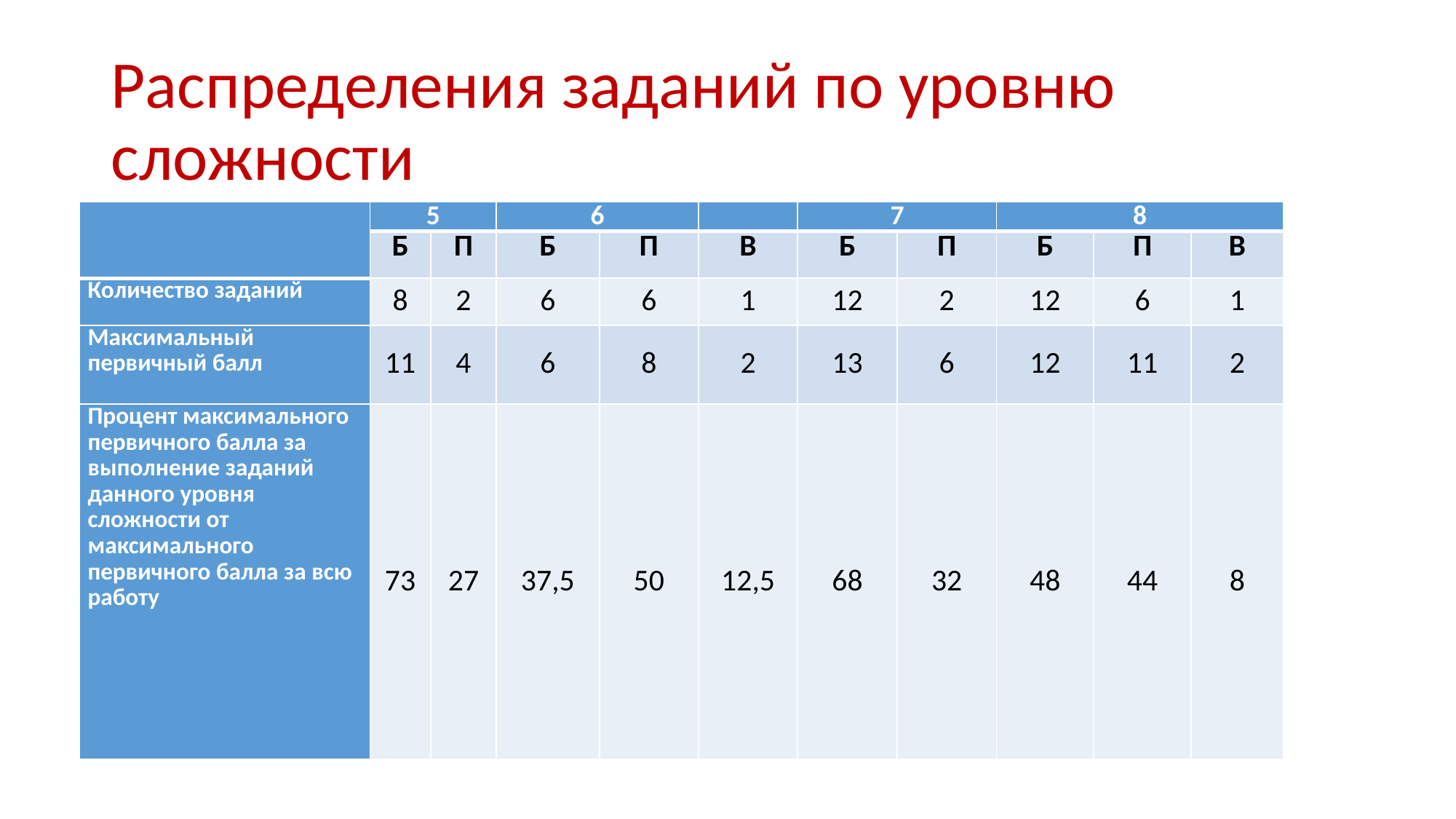

# Распределения заданий по уровню сложности
|  | 5 |  | 6 |  |  | 7 |  | 8 |  |  |
| --- | --- | --- | --- | --- | --- | --- | --- | --- | --- | --- |
|  | Б | П | Б | П | В | Б | П | Б | П | В |
| Количество заданий | 8 | 2 | 6 | 6 | 1 | 12 | 2 | 12 | 6 | 1 |
| Максимальный первичный балл | 11 | 4 | 6 | 8 | 2 | 13 | 6 | 12 | 11 | 2 |
| Процент максимального первичного балла за выполнение заданий данного уровня сложности от максимального первичного балла за всю работу | 73 | 27 | 37,5 | 50 | 12,5 | 68 | 32 | 48 | 44 | 8 |